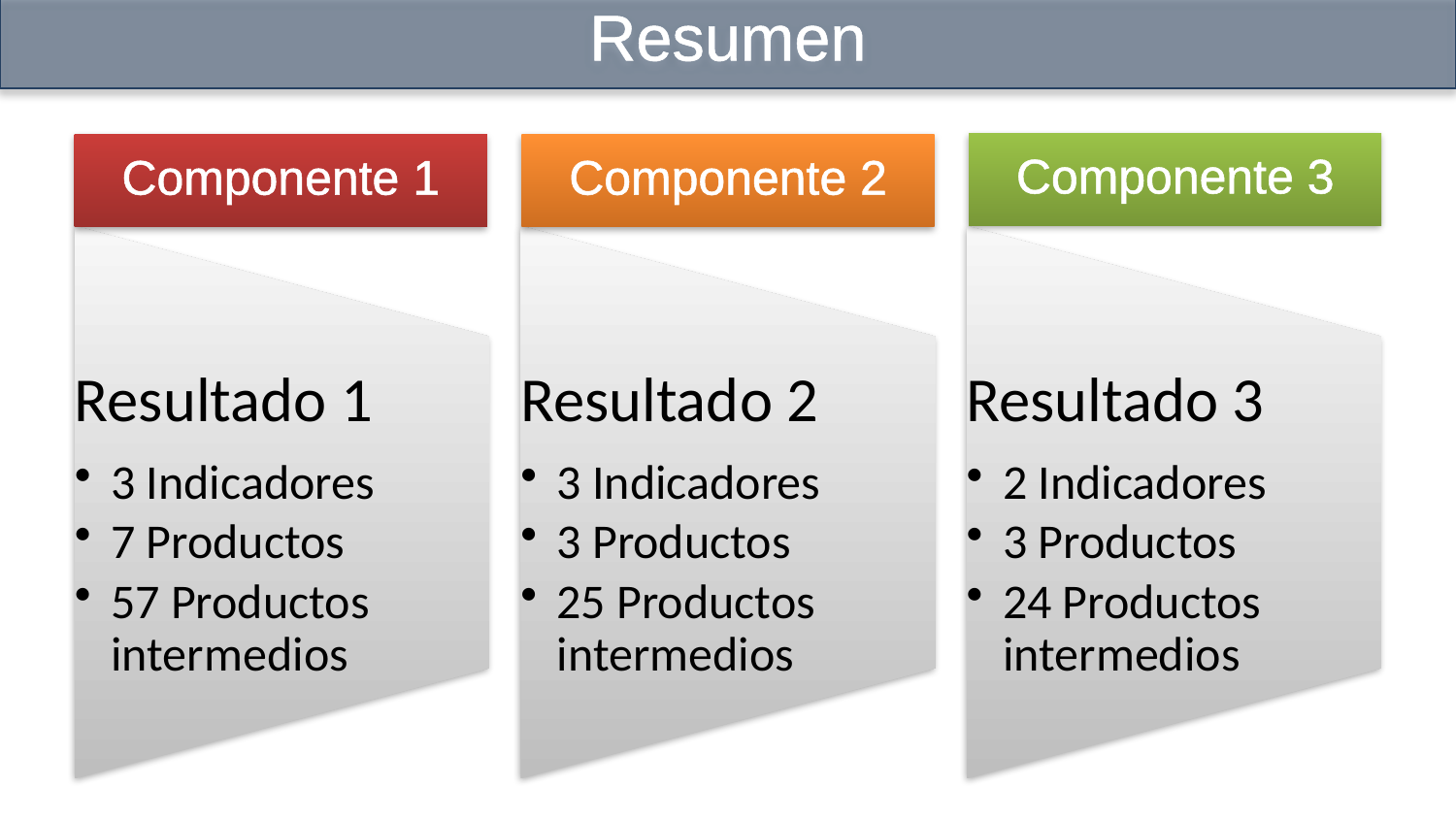

Resumen
#
Componente 3
Componente 1
Componente 2
Resultado 1
3 Indicadores
7 Productos
57 Productos intermedios
Resultado 2
3 Indicadores
3 Productos
25 Productos intermedios
Resultado 3
2 Indicadores
3 Productos
24 Productos intermedios